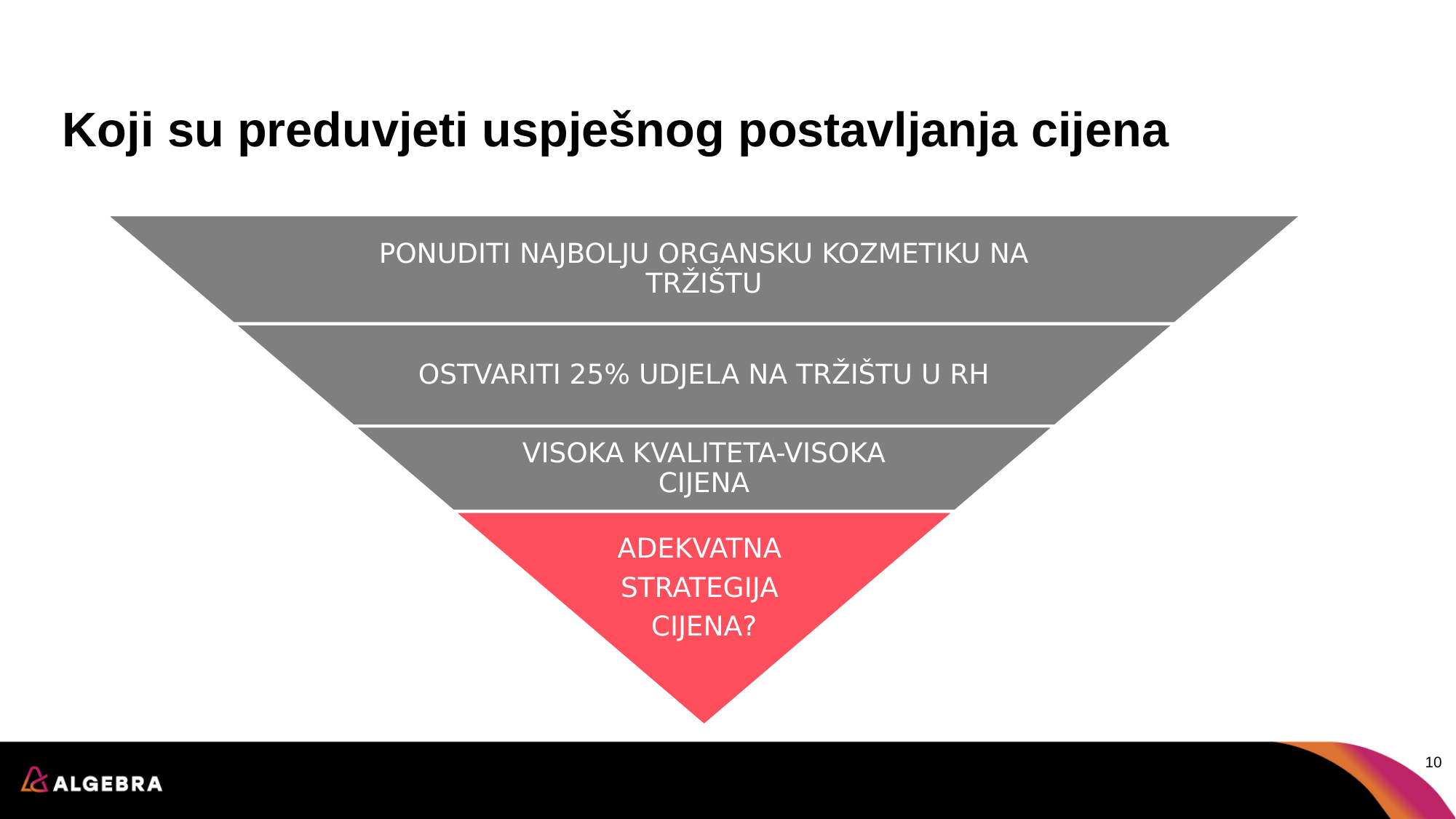

# Koji su preduvjeti uspješnog postavljanja cijena

PONUDITI NAJBOLJU ORGANSKU KOZMETIKU NA TRŽIŠTU

OSTVARITI 25% UDJELA NA TRŽIŠTU U RH

VISOKA KVALITETA-VISOKA CIJENA

ADEKVATNA
STRATEGIJA
CIJENA?